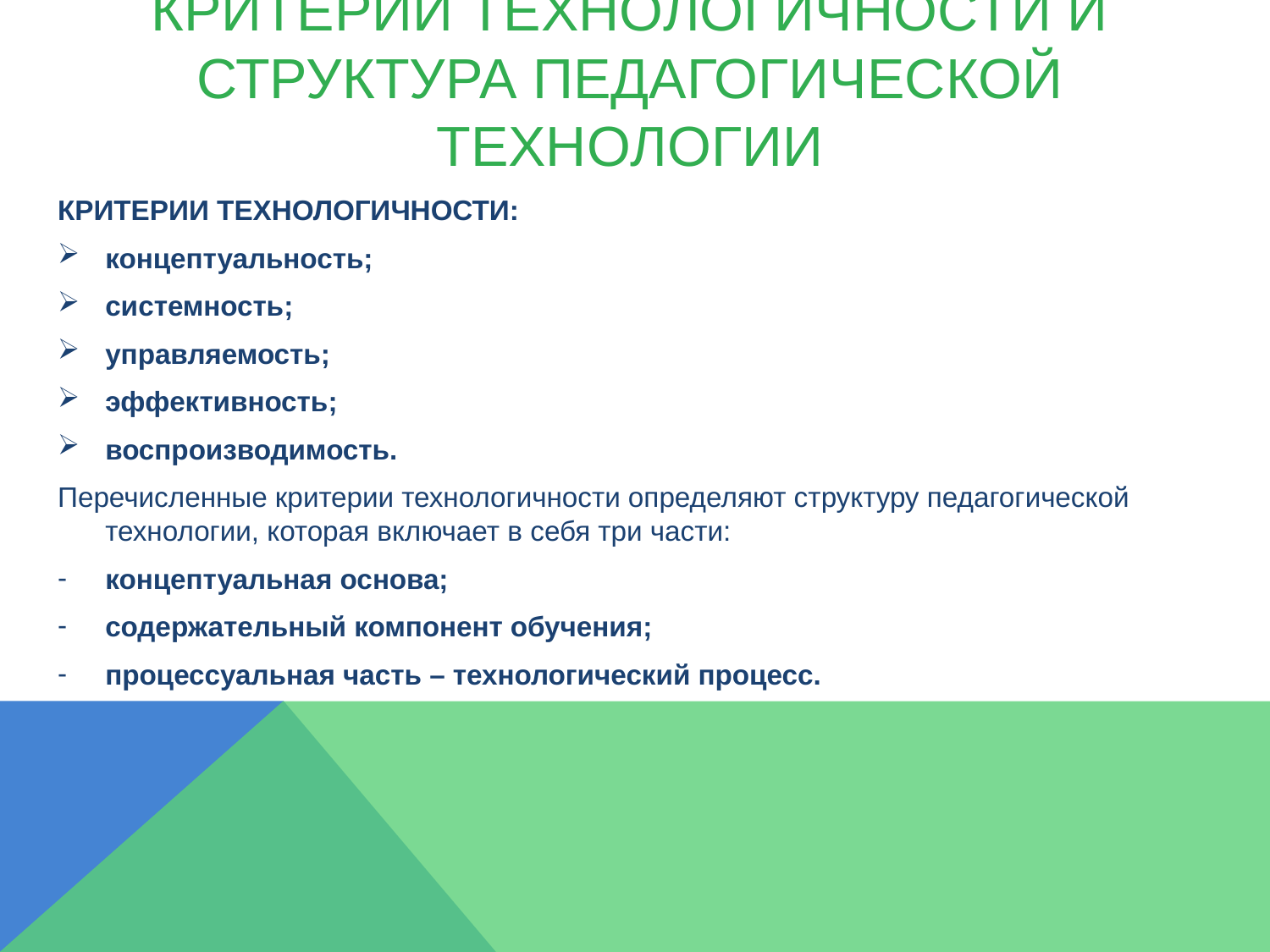

# КРИТЕРИИ ТЕХНОЛОГИЧНОСТИ и структура ПЕДАГОГИЧЕСКОЙ ТЕХНОЛОГИИ
КРИТЕРИИ ТЕХНОЛОГИЧНОСТИ:
концептуальность;
системность;
управляемость;
эффективность;
воспроизводимость.
Перечисленные критерии технологичности определяют структуру педагогической технологии, которая включает в себя три части:
концептуальная основа;
содержательный компонент обучения;
процессуальная часть – технологический процесс.